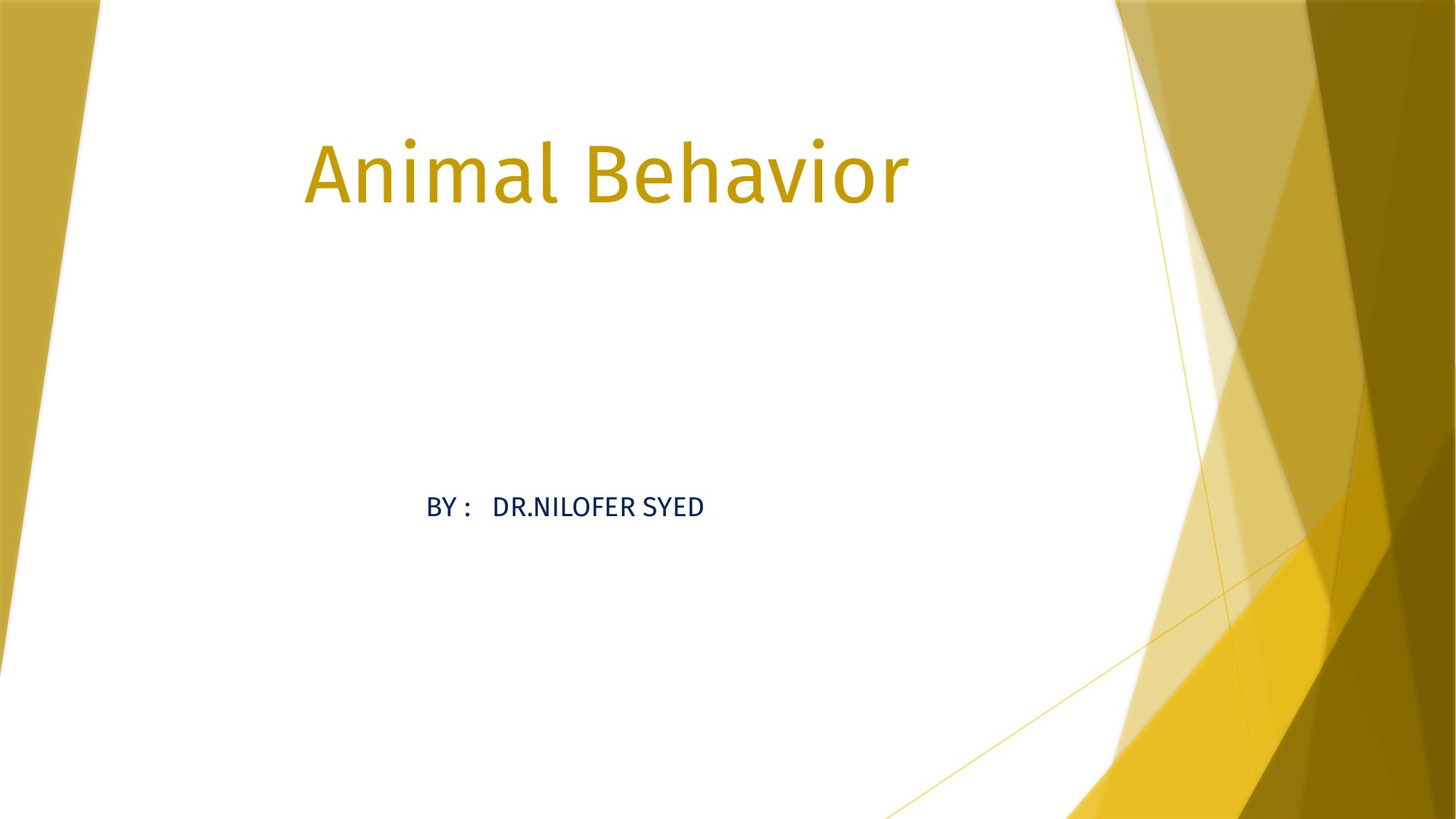

# Animal Behavior
BY :   DR.NILOFER SYED